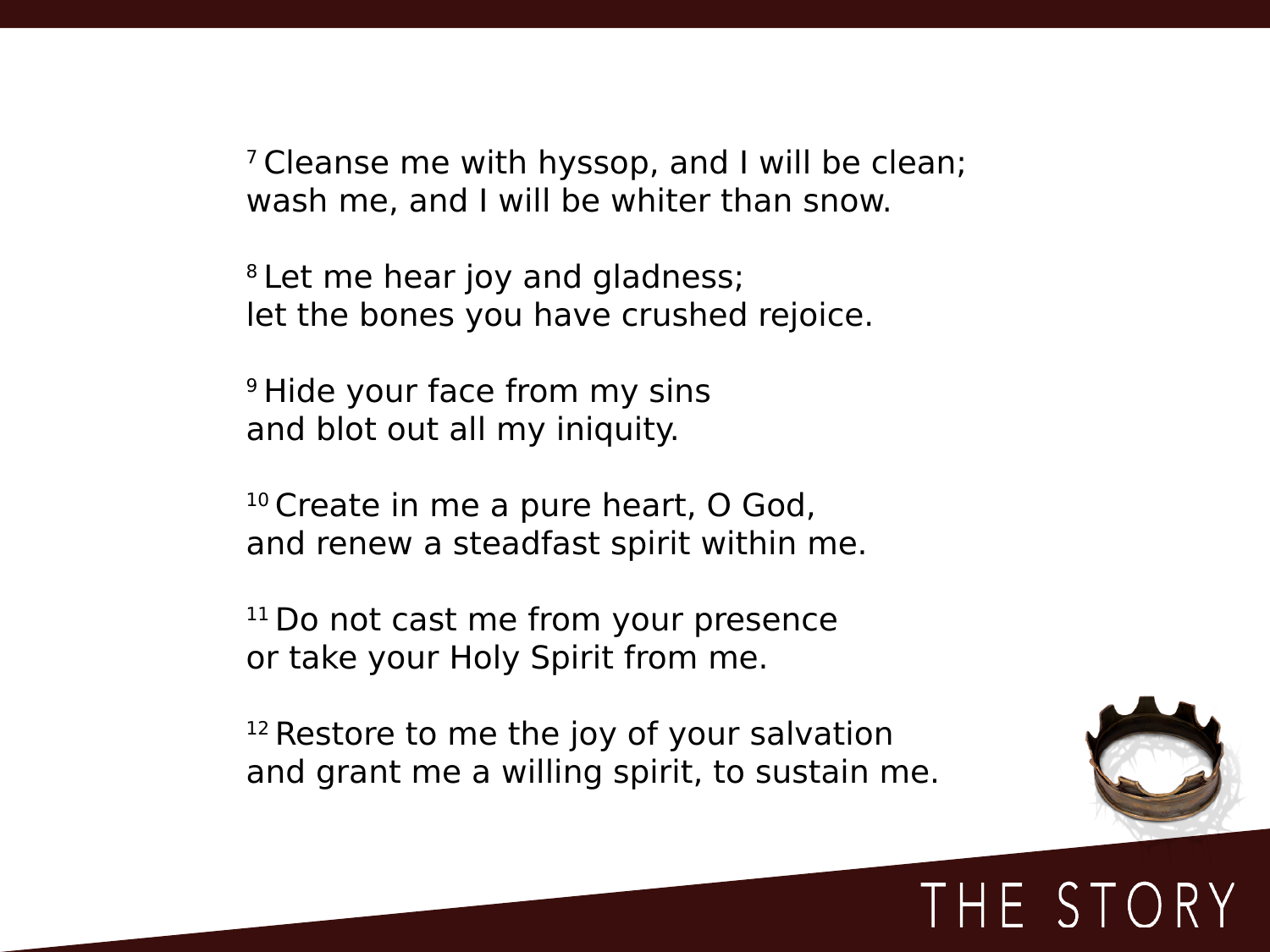

7 Cleanse me with hyssop, and I will be clean;
wash me, and I will be whiter than snow.

8 Let me hear joy and gladness;
let the bones you have crushed rejoice.

9 Hide your face from my sins
and blot out all my iniquity.

10 Create in me a pure heart, O God,
and renew a steadfast spirit within me.

11 Do not cast me from your presence
or take your Holy Spirit from me.

12 Restore to me the joy of your salvation
and grant me a willing spirit, to sustain me.